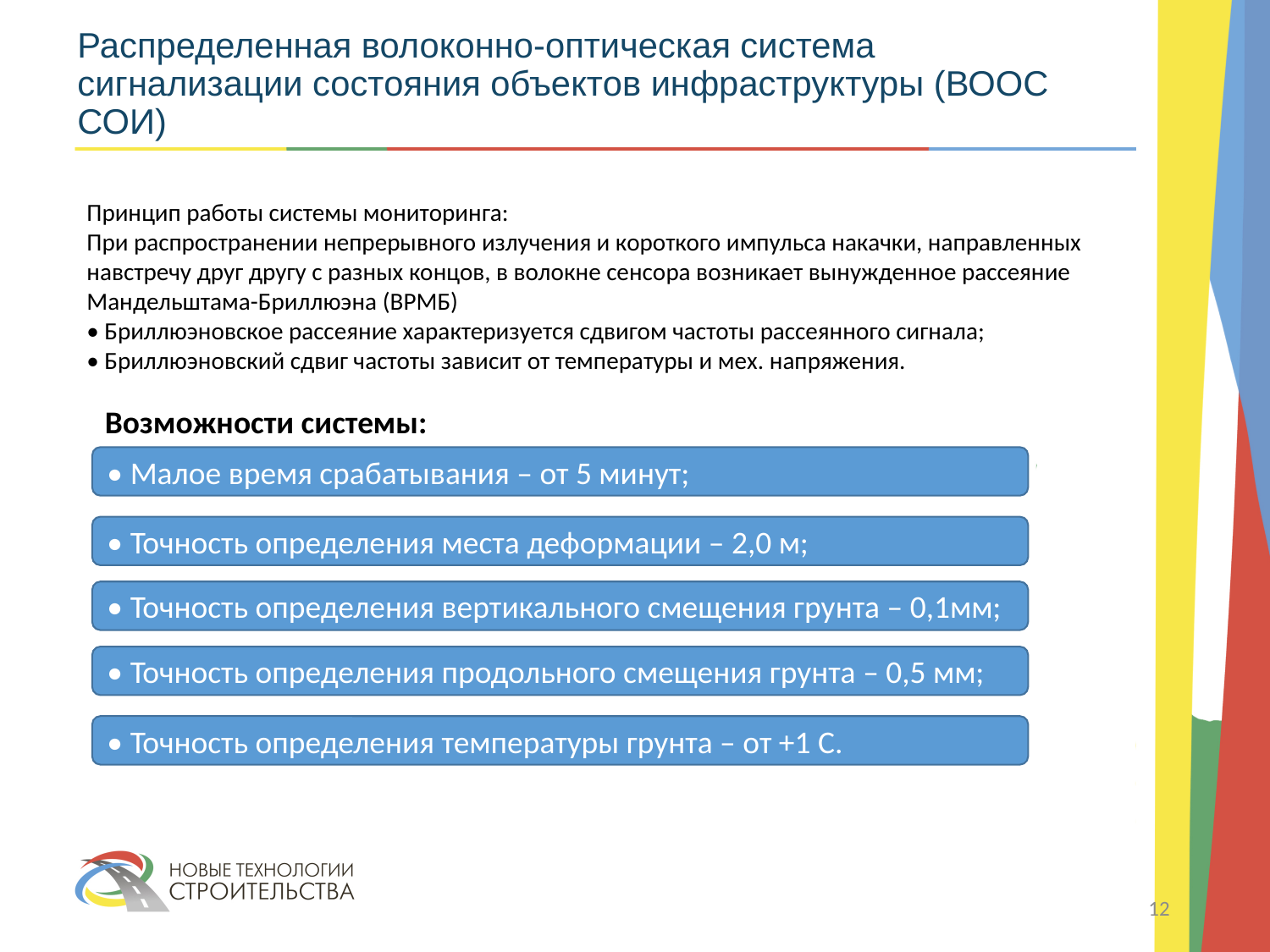

# Распределенная волоконно-оптическая система сигнализации состояния объектов инфраструктуры (ВООС СОИ)
Принцип работы системы мониторинга:
При распространении непрерывного излучения и короткого импульса накачки, направленных навстречу друг другу с разных концов, в волокне сенсора возникает вынужденное рассеяние Мандельштама-Бриллюэна (ВРМБ)
• Бриллюэновское рассеяние характеризуется сдвигом частоты рассеянного сигнала;
• Бриллюэновский сдвиг частоты зависит от температуры и мех. напряжения.
Возможности системы:
• Малое время срабатывания – от 5 минут;
• Точность определения места деформации – 2,0 м;
• Точность определения вертикального смещения грунта – 0,1мм;
• Точность определения продольного смещения грунта – 0,5 мм;
• Точность определения температуры грунта – от +1 С.
12